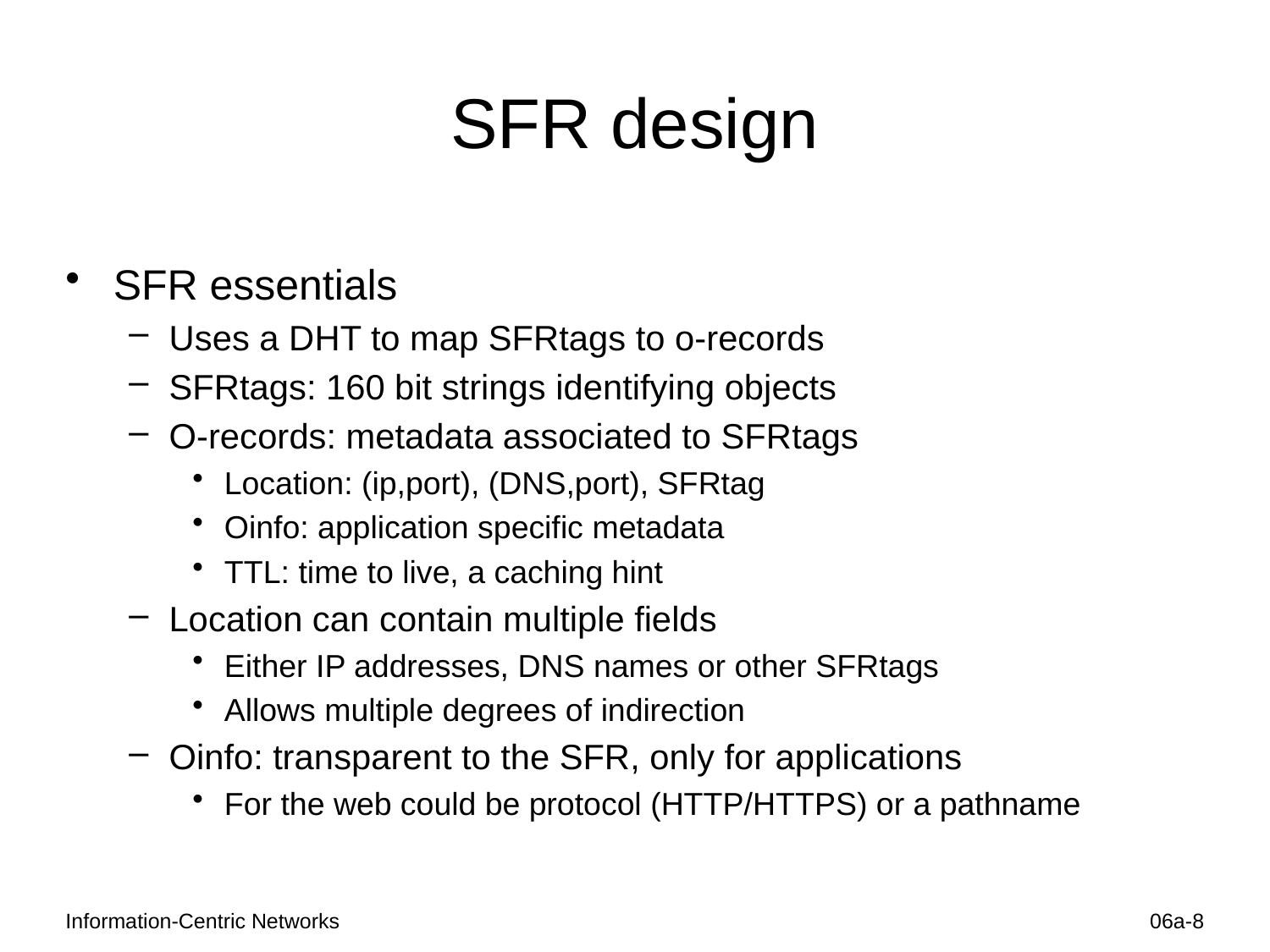

# SFR design
SFR essentials
Uses a DHT to map SFRtags to o-records
SFRtags: 160 bit strings identifying objects
O-records: metadata associated to SFRtags
Location: (ip,port), (DNS,port), SFRtag
Oinfo: application specific metadata
TTL: time to live, a caching hint
Location can contain multiple fields
Either IP addresses, DNS names or other SFRtags
Allows multiple degrees of indirection
Oinfo: transparent to the SFR, only for applications
For the web could be protocol (HTTP/HTTPS) or a pathname
Information-Centric Networks
06a-8